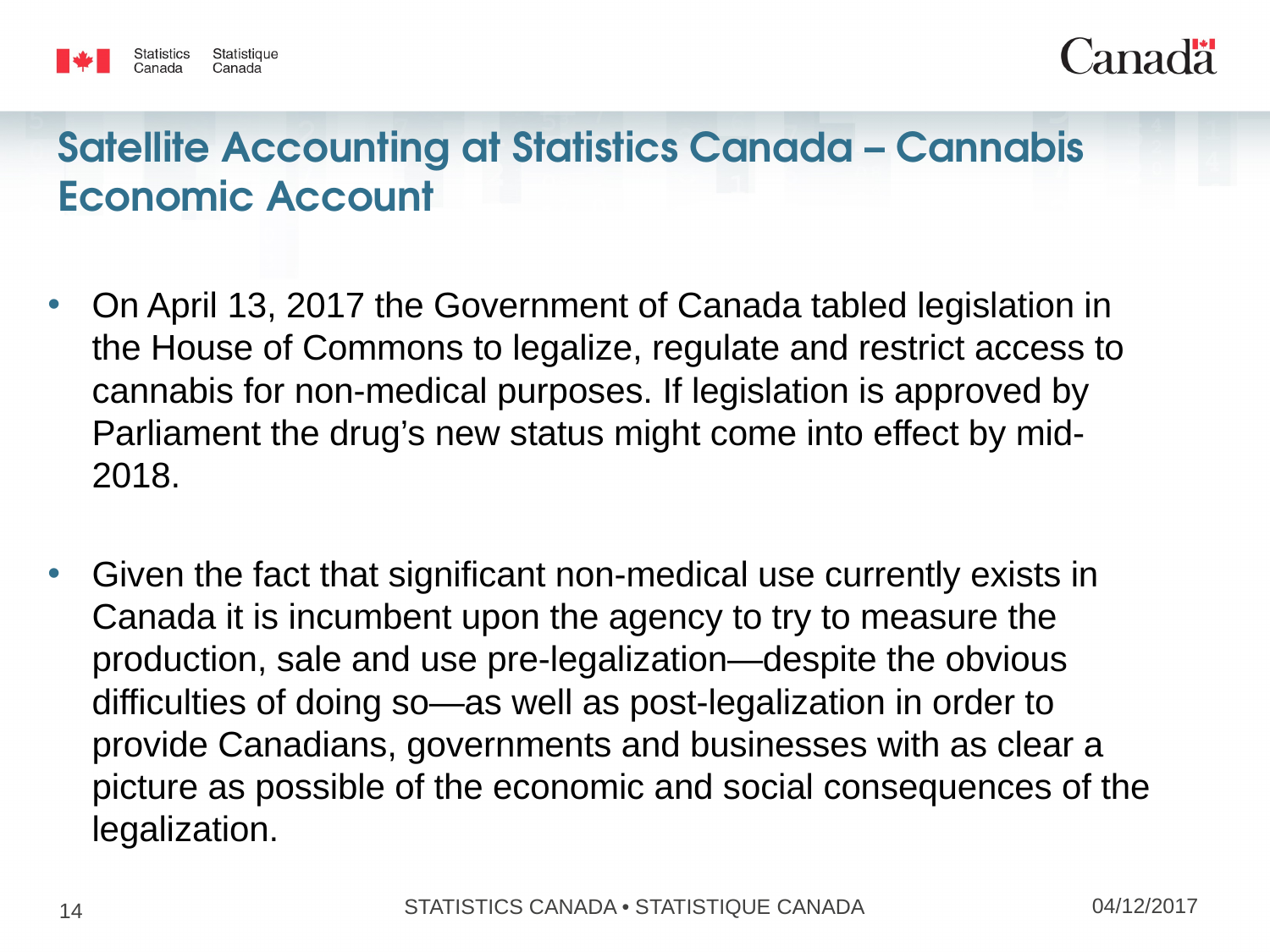

# Satellite Accounting at Statistics Canada – Cannabis Economic Account
On April 13, 2017 the Government of Canada tabled legislation in the House of Commons to legalize, regulate and restrict access to cannabis for non-medical purposes. If legislation is approved by Parliament the drug’s new status might come into effect by mid-2018.

Given the fact that significant non-medical use currently exists in Canada it is incumbent upon the agency to try to measure the production, sale and use pre-legalization—despite the obvious difficulties of doing so—as well as post-legalization in order to provide Canadians, governments and businesses with as clear a picture as possible of the economic and social consequences of the legalization.
04/12/2017
STATISTICS CANADA • STATISTIQUE CANADA
14